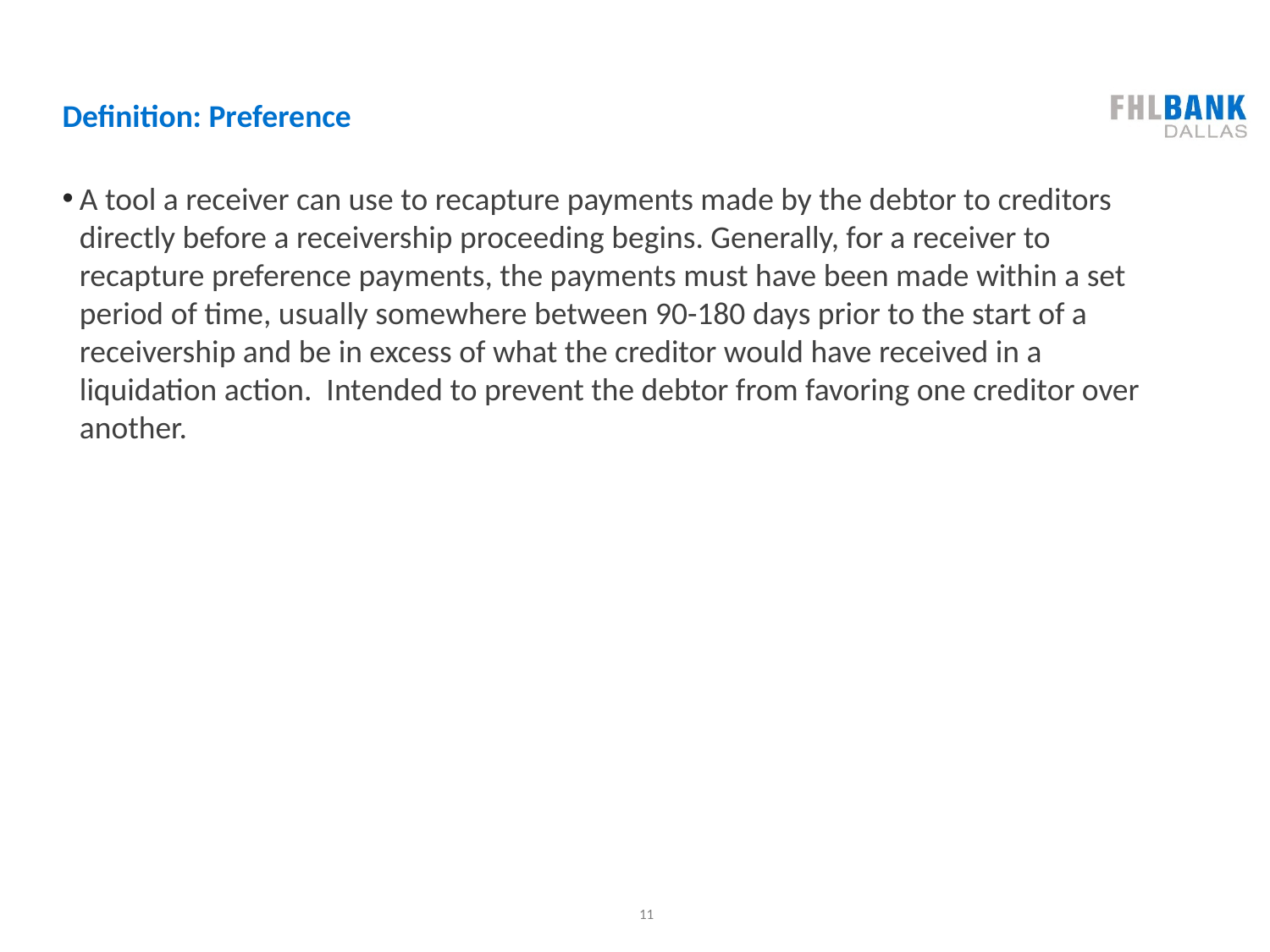

# Definition: Preference
A tool a receiver can use to recapture payments made by the debtor to creditors directly before a receivership proceeding begins. Generally, for a receiver to recapture preference payments, the payments must have been made within a set period of time, usually somewhere between 90-180 days prior to the start of a receivership and be in excess of what the creditor would have received in a liquidation action.  Intended to prevent the debtor from favoring one creditor over another.
11